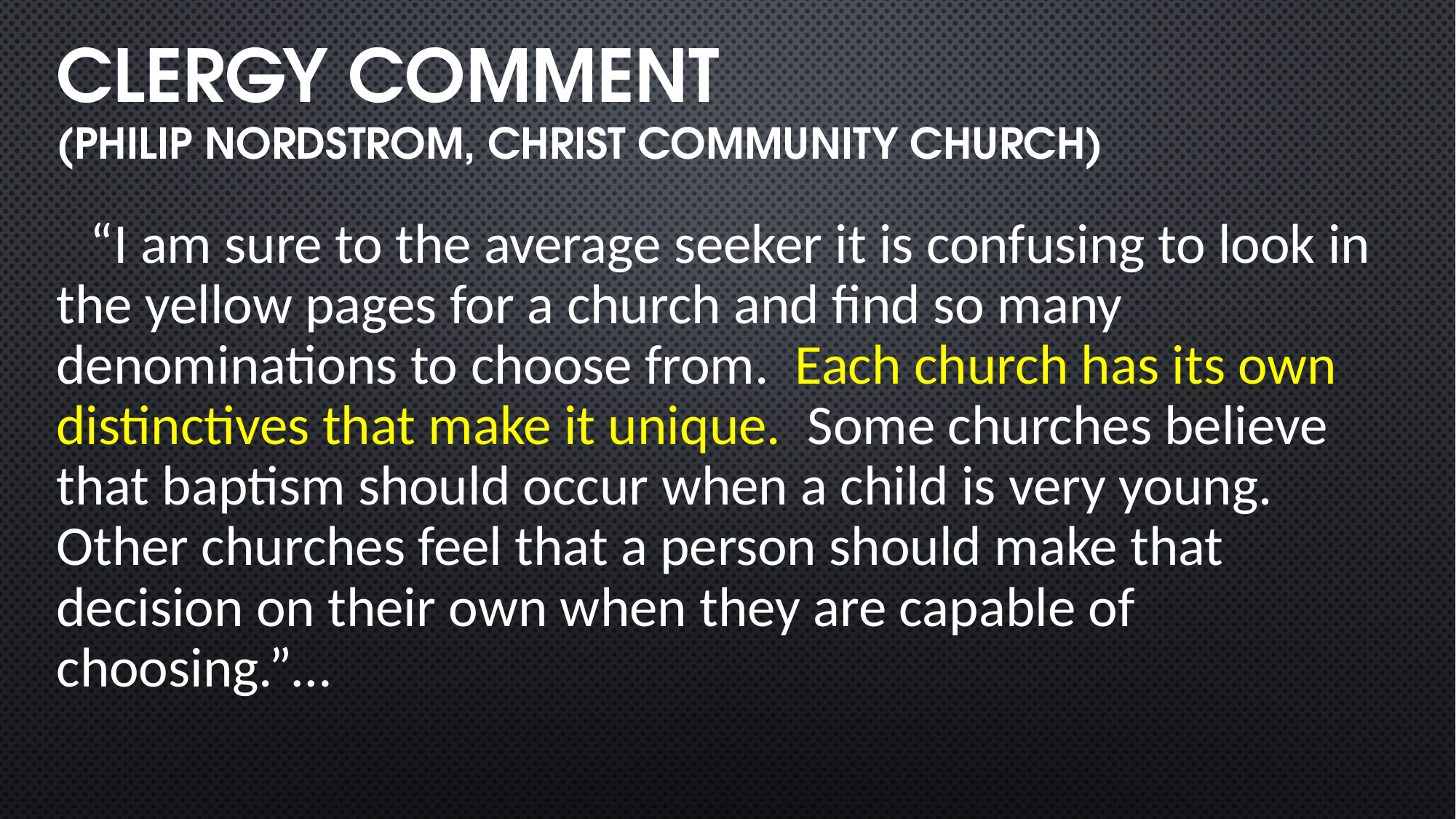

# Clergy Comment (Philip Nordstrom, Christ Community Church)
“I am sure to the average seeker it is confusing to look in the yellow pages for a church and find so many denominations to choose from.  Each church has its own distinctives that make it unique.  Some churches believe that baptism should occur when a child is very young.  Other churches feel that a person should make that decision on their own when they are capable of choosing.”…